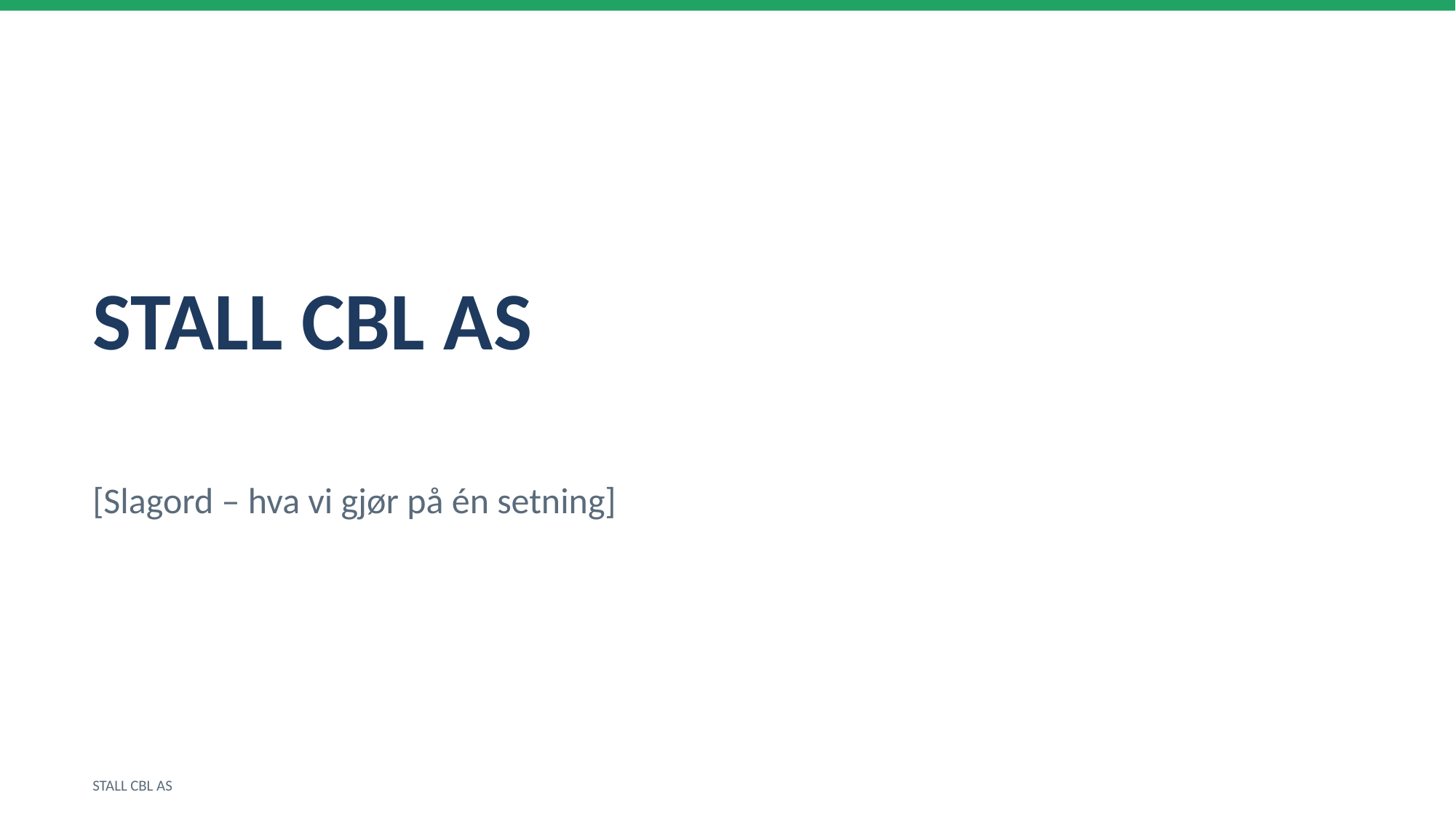

STALL CBL AS
[Slagord – hva vi gjør på én setning]
STALL CBL AS